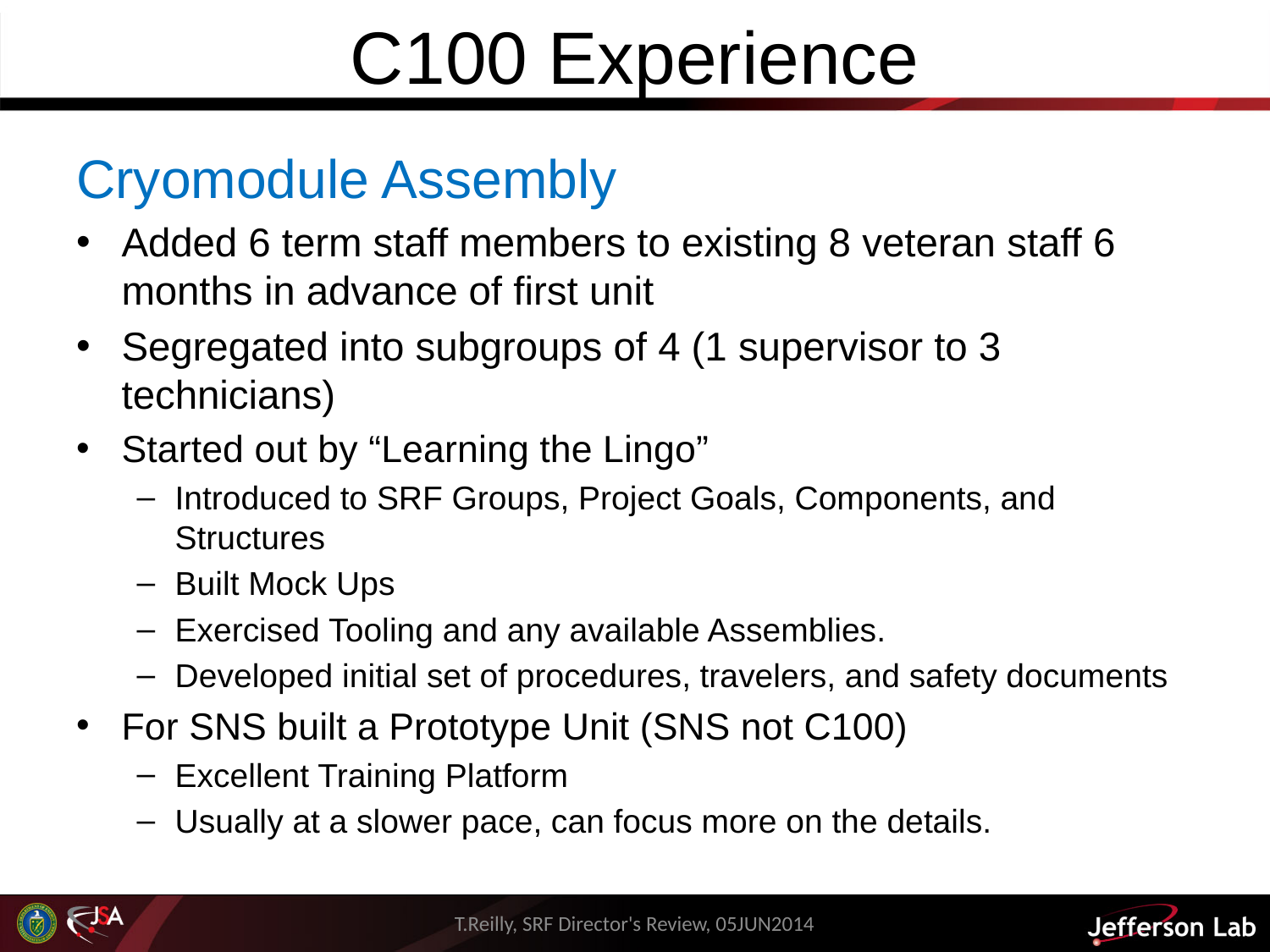

# C100 Experience
Cryomodule Assembly
Added 6 term staff members to existing 8 veteran staff 6 months in advance of first unit
Segregated into subgroups of 4 (1 supervisor to 3 technicians)
Started out by “Learning the Lingo”
Introduced to SRF Groups, Project Goals, Components, and Structures
Built Mock Ups
Exercised Tooling and any available Assemblies.
Developed initial set of procedures, travelers, and safety documents
For SNS built a Prototype Unit (SNS not C100)
Excellent Training Platform
Usually at a slower pace, can focus more on the details.

T.Reilly, SRF Director's Review, 05JUN2014